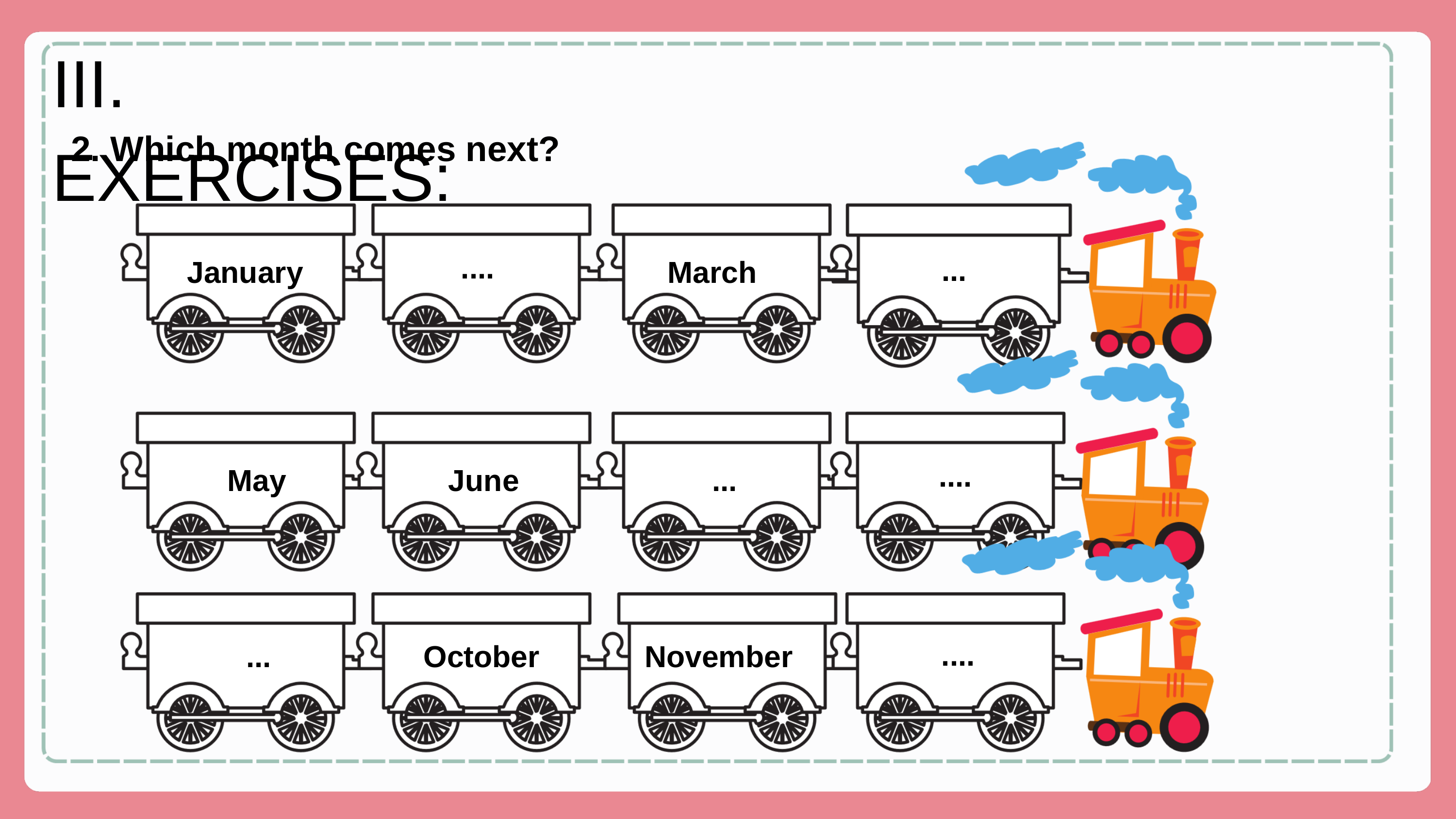

III. EXERCISES:
2. Which month comes next?
....
...
January
March
....
May
June
...
....
...
October
November